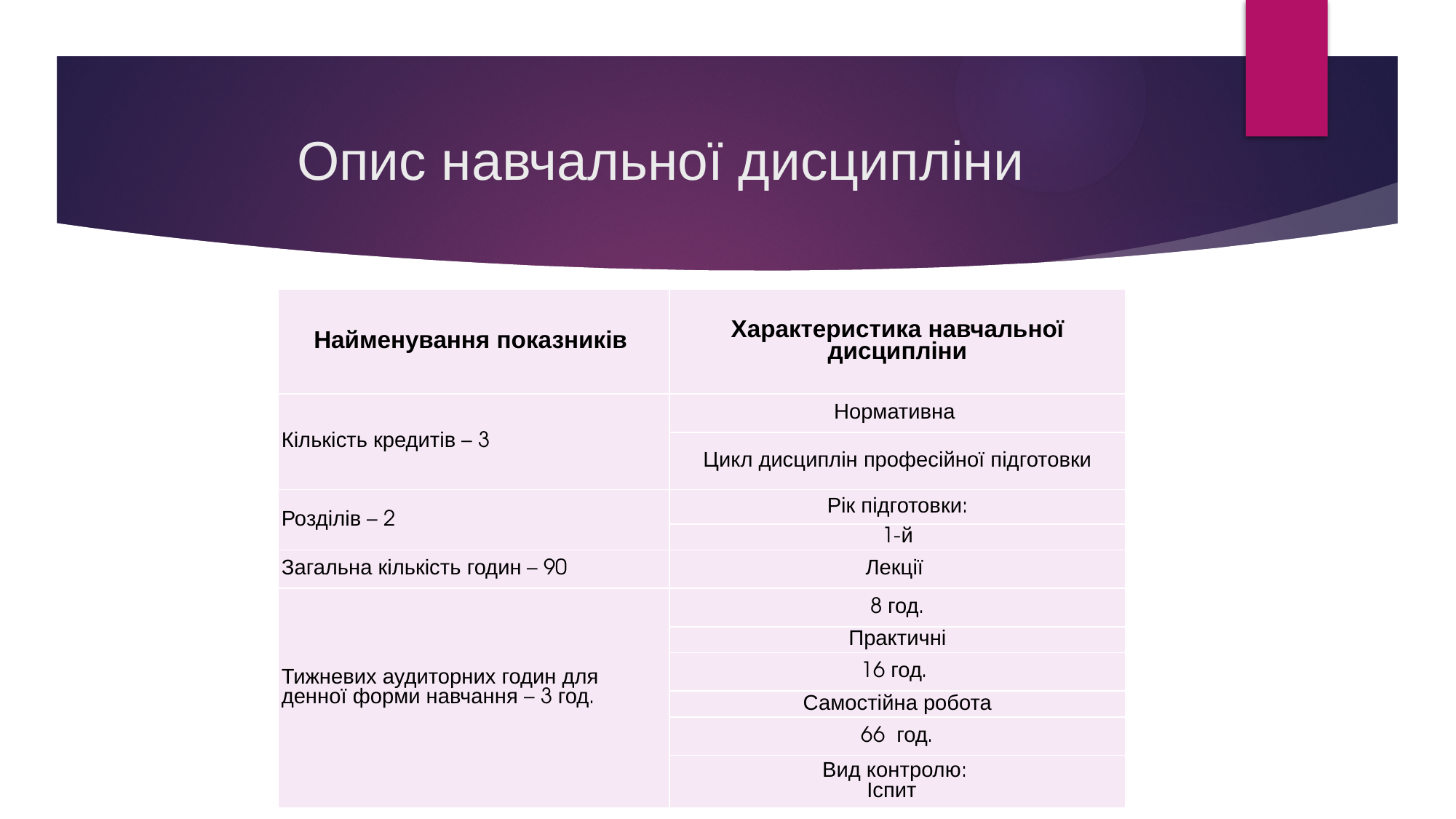

# Опис навчальної дисципліни
| Найменування показників | Характеристика навчальної дисципліни |
| --- | --- |
| Кількість кредитів – 3 | Нормативна |
|  | Цикл дисциплін професійної підготовки |
| Розділів – 2 | Рік підготовки: |
|  | 1-й |
| Загальна кількість годин – 90 | Лекції |
| Тижневих аудиторних годин для денної форми навчання – 3 год. | 8 год. |
|  | Практичні |
|  | 16 год. |
|  | Самостійна робота |
|  | 66 год. |
|  | Вид контролю: Іспит |